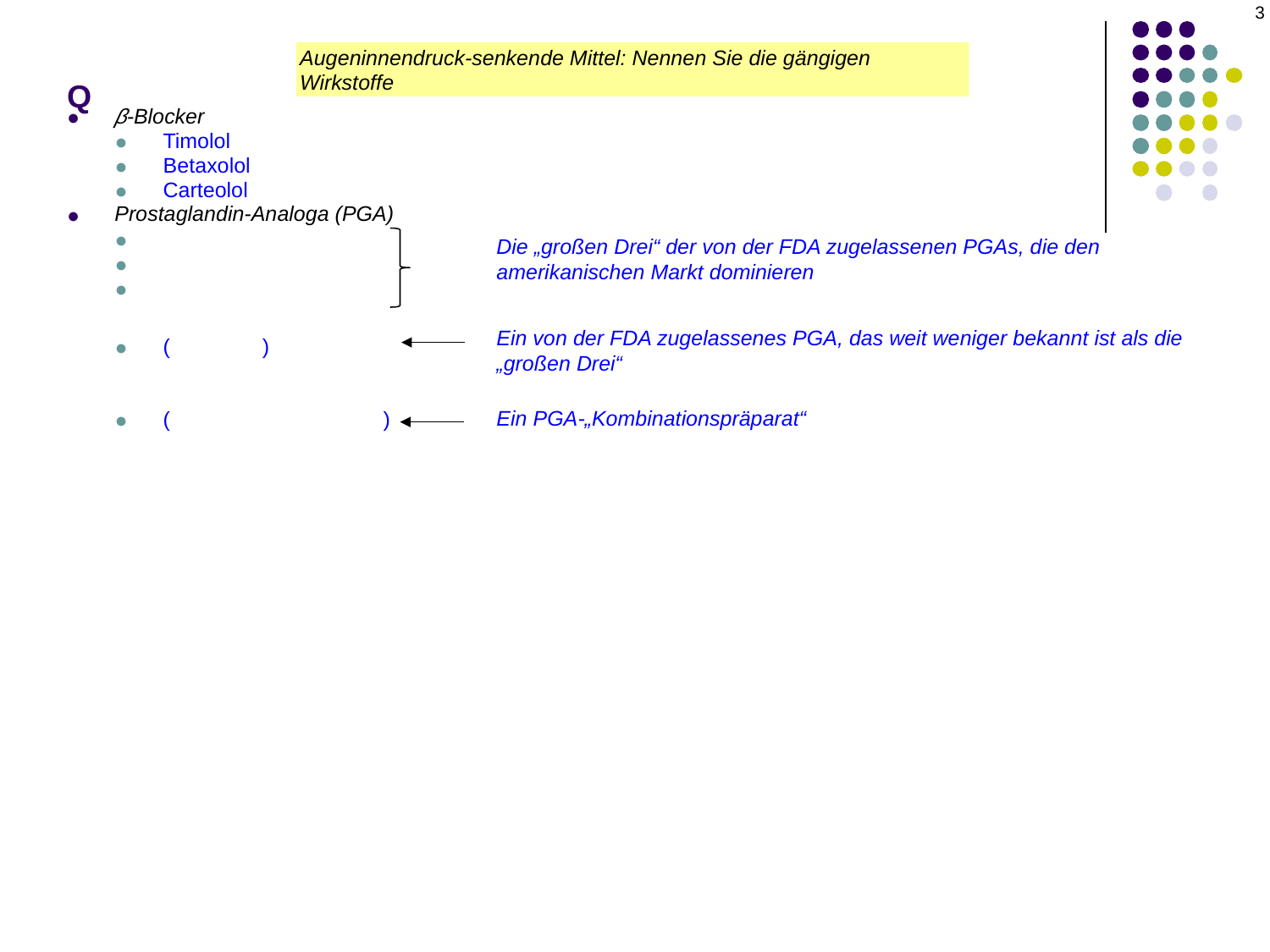

3
# Q
Augeninnendruck-senkende Mittel: Nennen Sie die gängigen Wirkstoffe
β-Blocker
Timolol
Betaxolol
Carteolol
Prostaglandin-Analoga (PGA)
Latanoprost
Travaprost
Bimatoprost

(Tafluprost)

(Latanoprostene bunod)

Die „großen Drei“ der von der FDA zugelassenen PGAs, die den amerikanischen Markt dominieren
Ein von der FDA zugelassenes PGA, das weit weniger bekannt ist als die „großen Drei“
Ein PGA-„Kombinationspräparat“